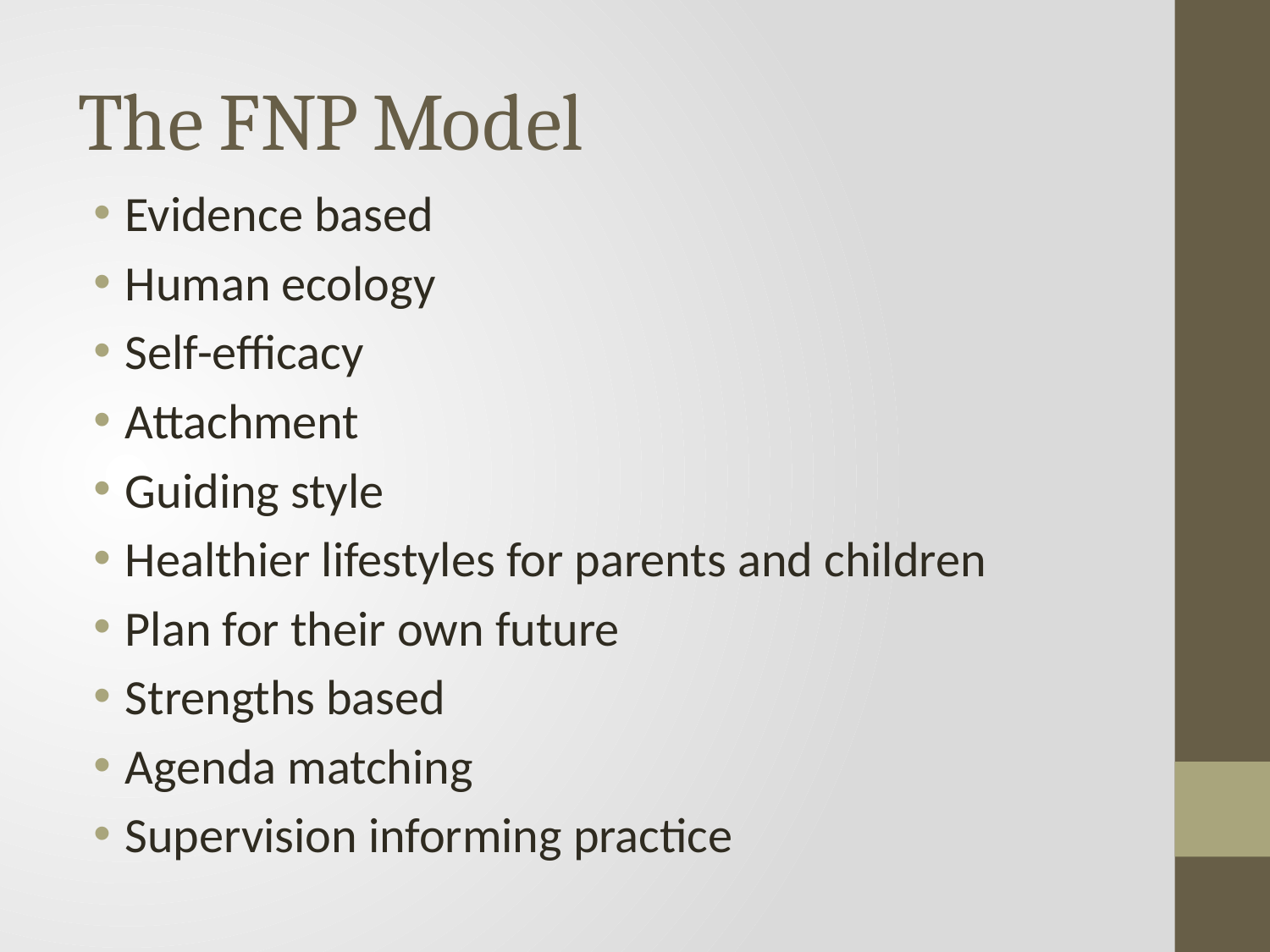

# The FNP Model
Evidence based
Human ecology
Self-efficacy
Attachment
Guiding style
Healthier lifestyles for parents and children
Plan for their own future
Strengths based
Agenda matching
Supervision informing practice